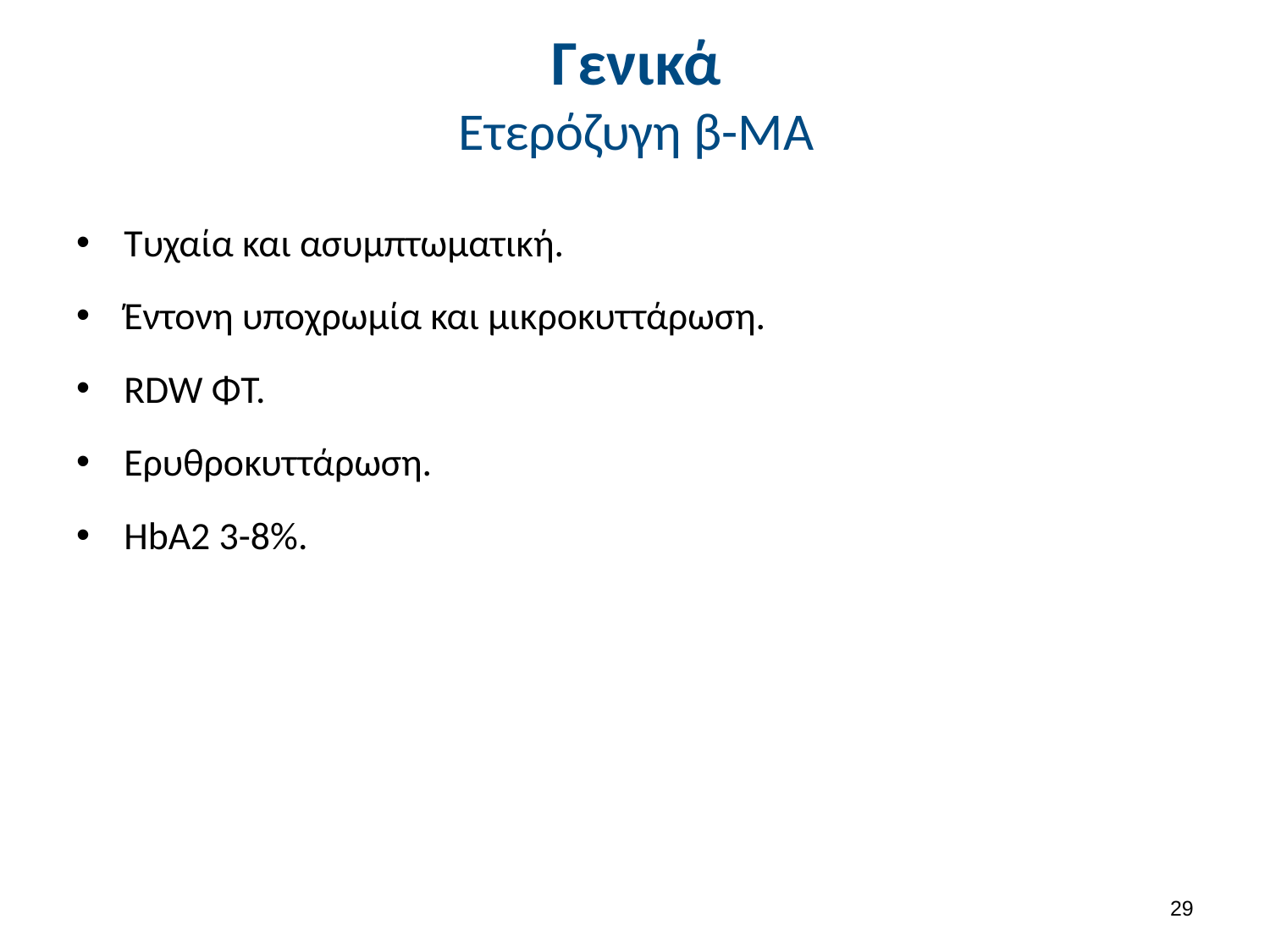

# Γενικά Ετερόζυγη β-ΜΑ
Τυχαία και ασυμπτωματική.
Έντονη υποχρωμία και μικροκυττάρωση.
RDW ΦΤ.
Ερυθροκυττάρωση.
ΗbA2 3-8%.
29